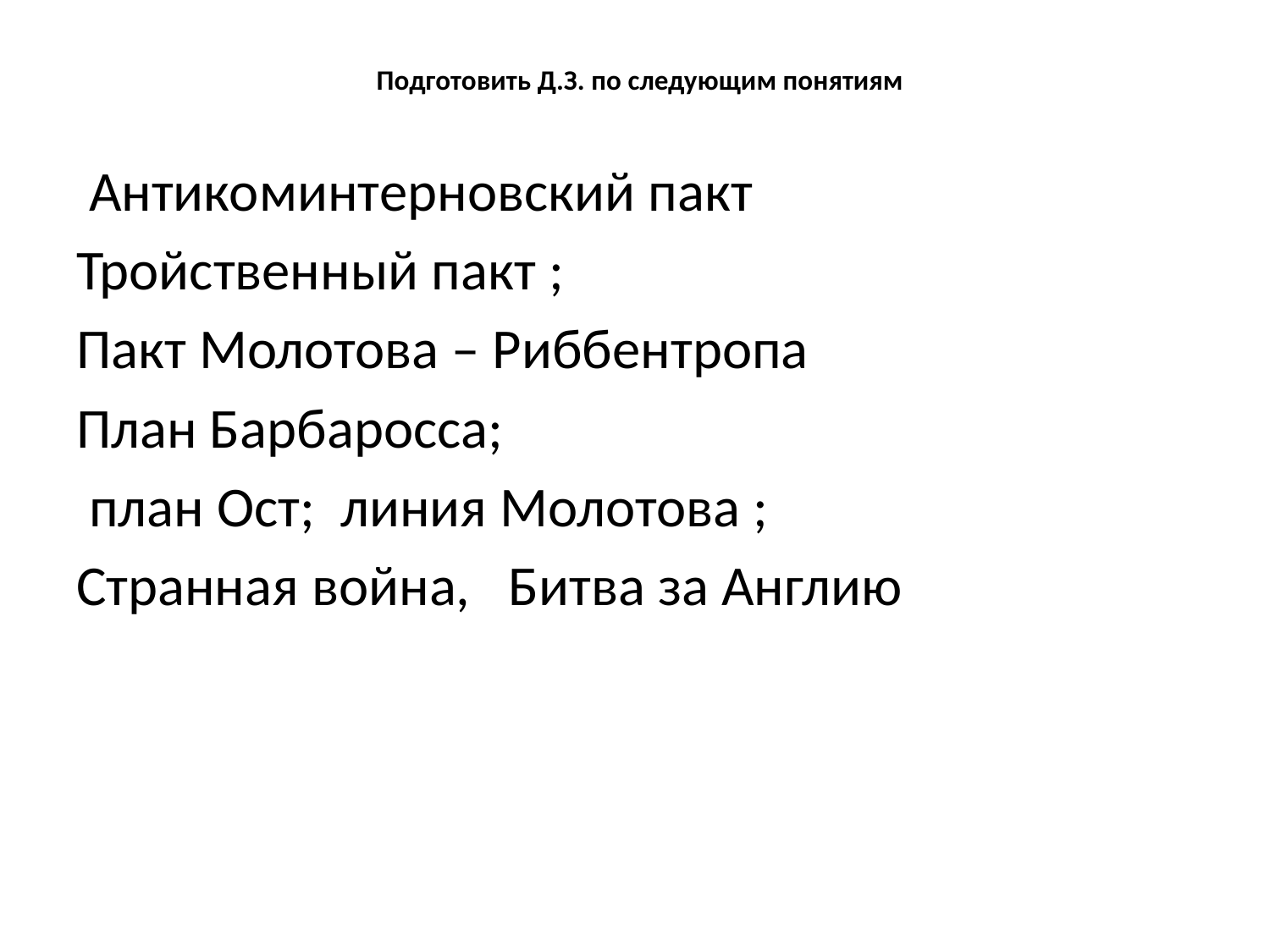

# Подготовить Д.З. по следующим понятиям
 Антикоминтерновский пакт
Тройственный пакт ;
Пакт Молотова – Риббентропа
План Барбаросса;
 план Ост;  линия Молотова ;
Странная война,   Битва за Англию